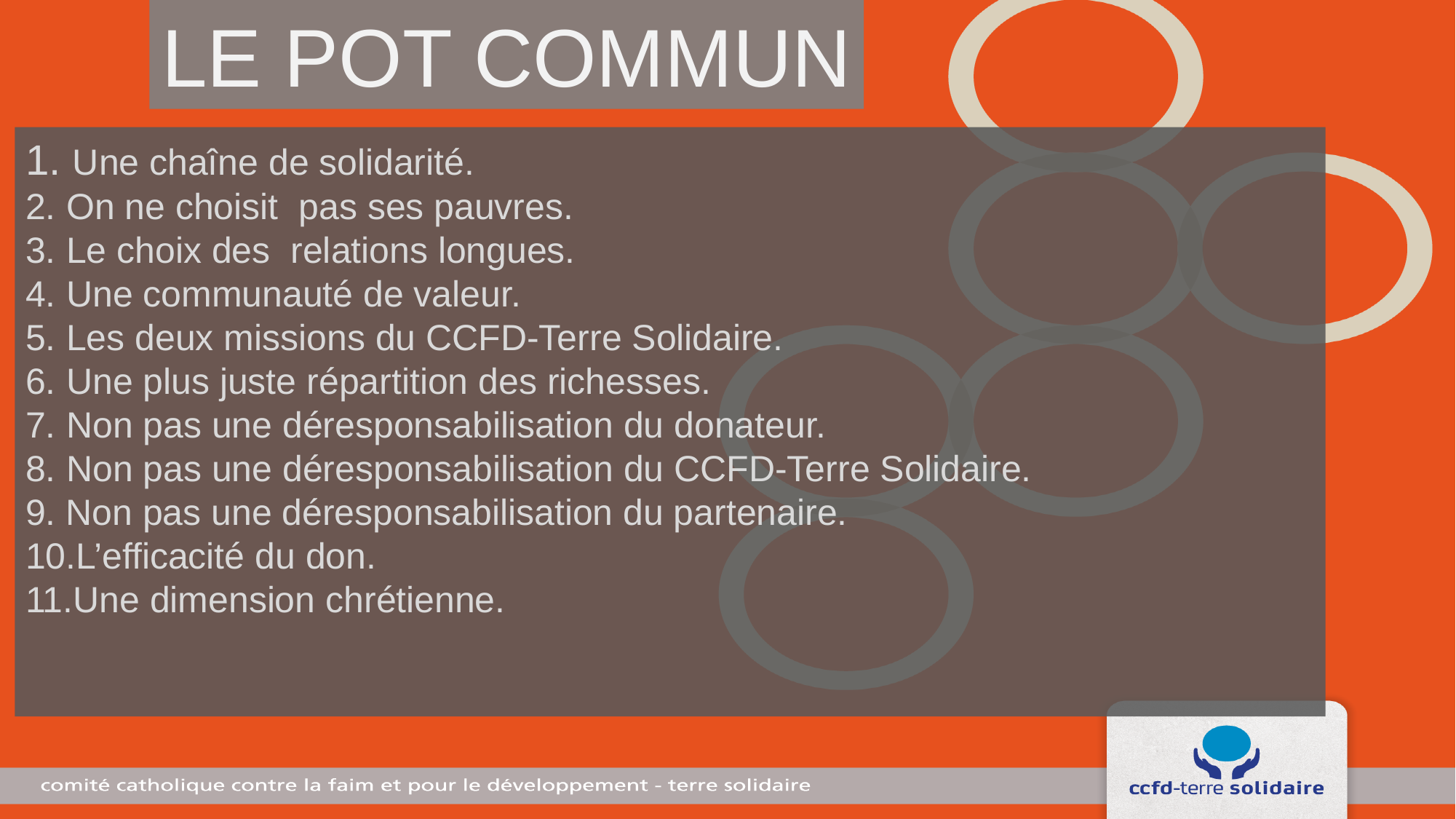

LE POT COMMUN
1. Une chaîne de solidarité.
On ne choisit  pas ses pauvres.
Le choix des  relations longues.
Une communauté de valeur.
Les deux missions du CCFD-Terre Solidaire.
Une plus juste répartition des richesses.
Non pas une déresponsabilisation du donateur.
Non pas une déresponsabilisation du CCFD-Terre Solidaire.
9. Non pas une déresponsabilisation du partenaire.
10.L’efficacité du don.
11.Une dimension chrétienne.